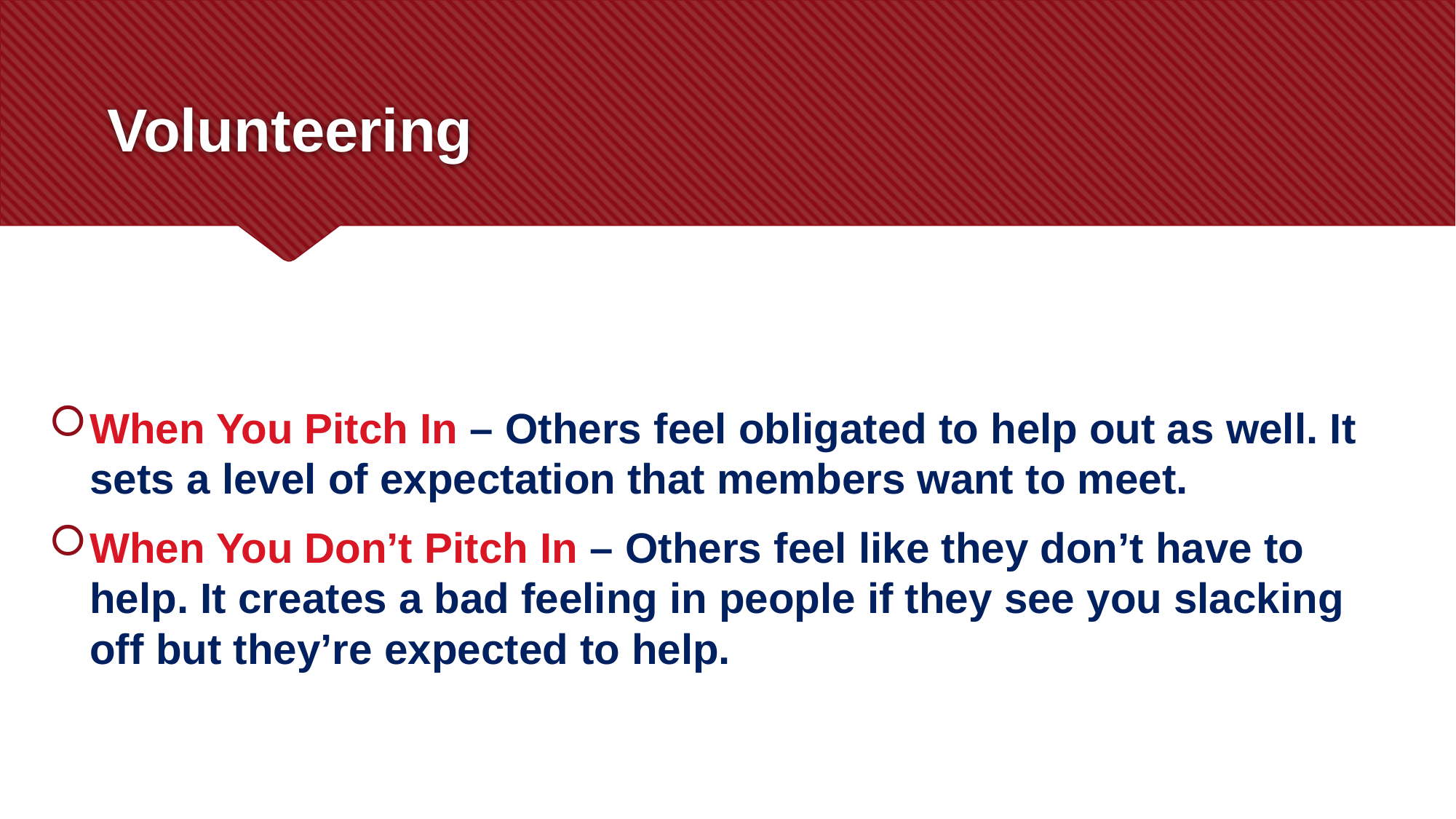

# Volunteering
When You Pitch In – Others feel obligated to help out as well. It sets a level of expectation that members want to meet.
When You Don’t Pitch In – Others feel like they don’t have to help. It creates a bad feeling in people if they see you slacking off but they’re expected to help.